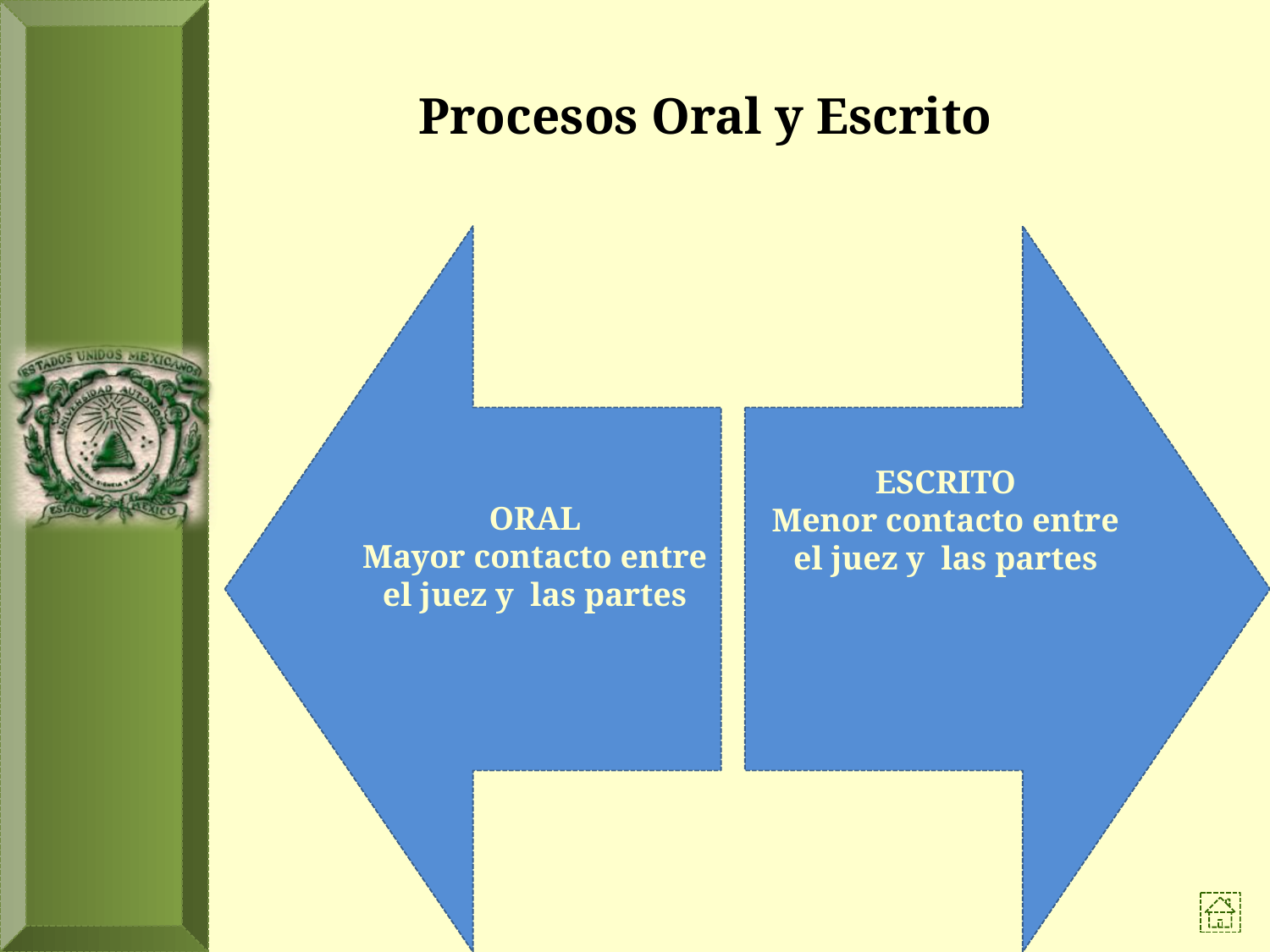

# Procesos Oral y Escrito
ORAL
Mayor contacto entre el juez y  las partes

ESCRITO
Menor contacto entre el juez y  las partes